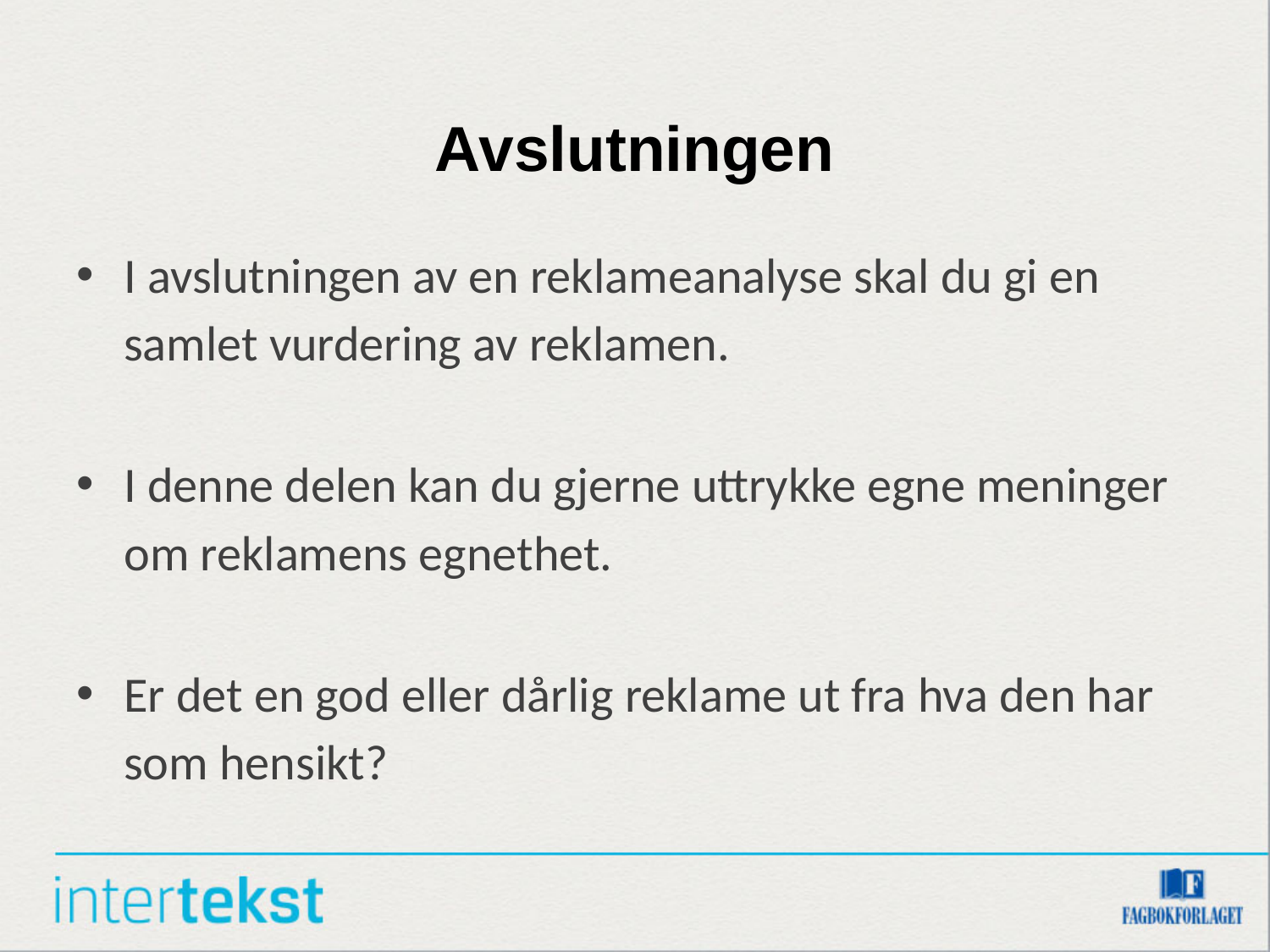

# Avslutningen
I avslutningen av en reklameanalyse skal du gi en samlet vurdering av reklamen.

I denne delen kan du gjerne uttrykke egne meninger om reklamens egnethet.

Er det en god eller dårlig reklame ut fra hva den har som hensikt?